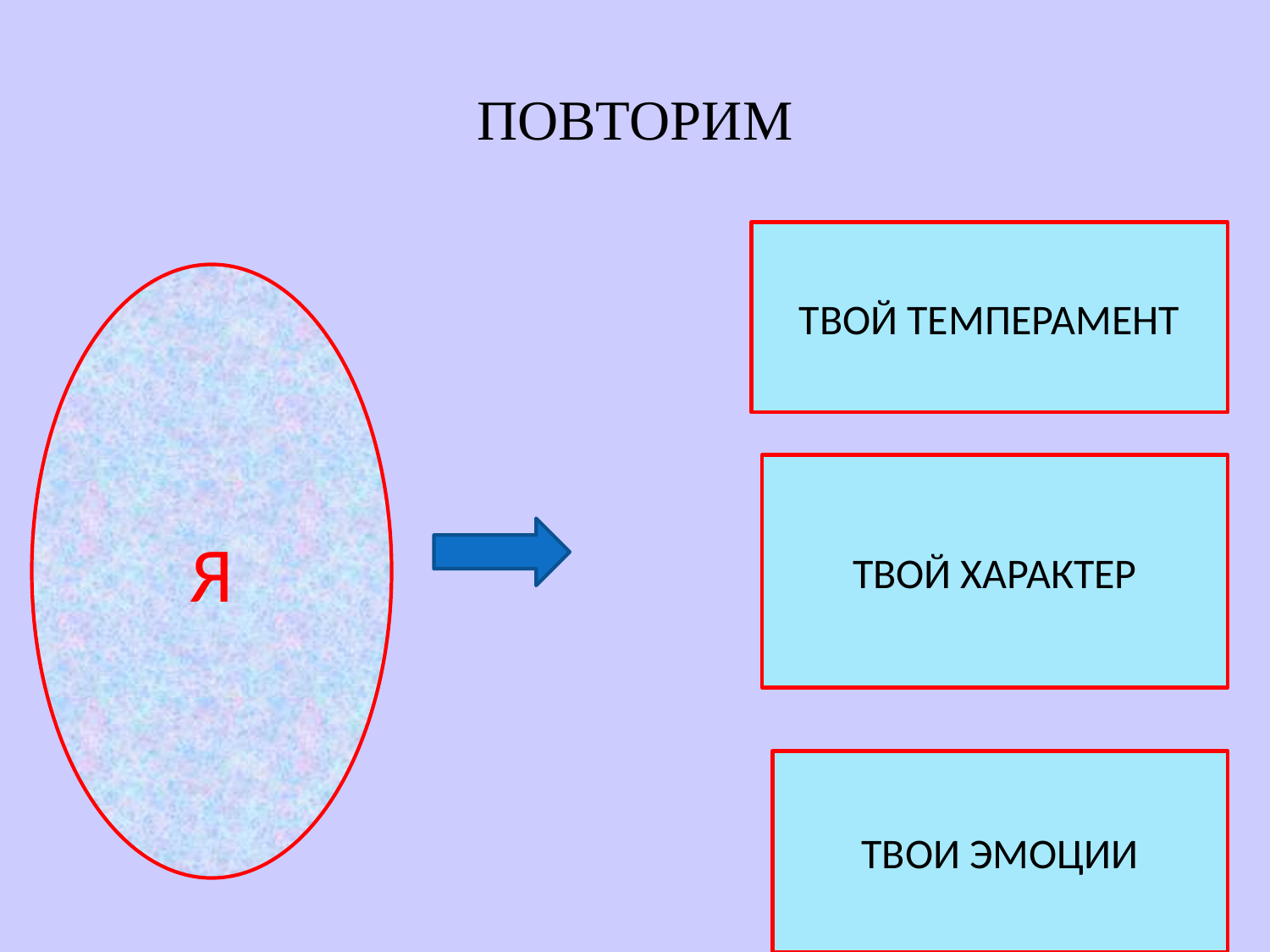

# ПОВТОРИМ
ТВОЙ ТЕМПЕРАМЕНТ
Я
ТВОЙ ХАРАКТЕР

ТВОИ ЭМОЦИИ